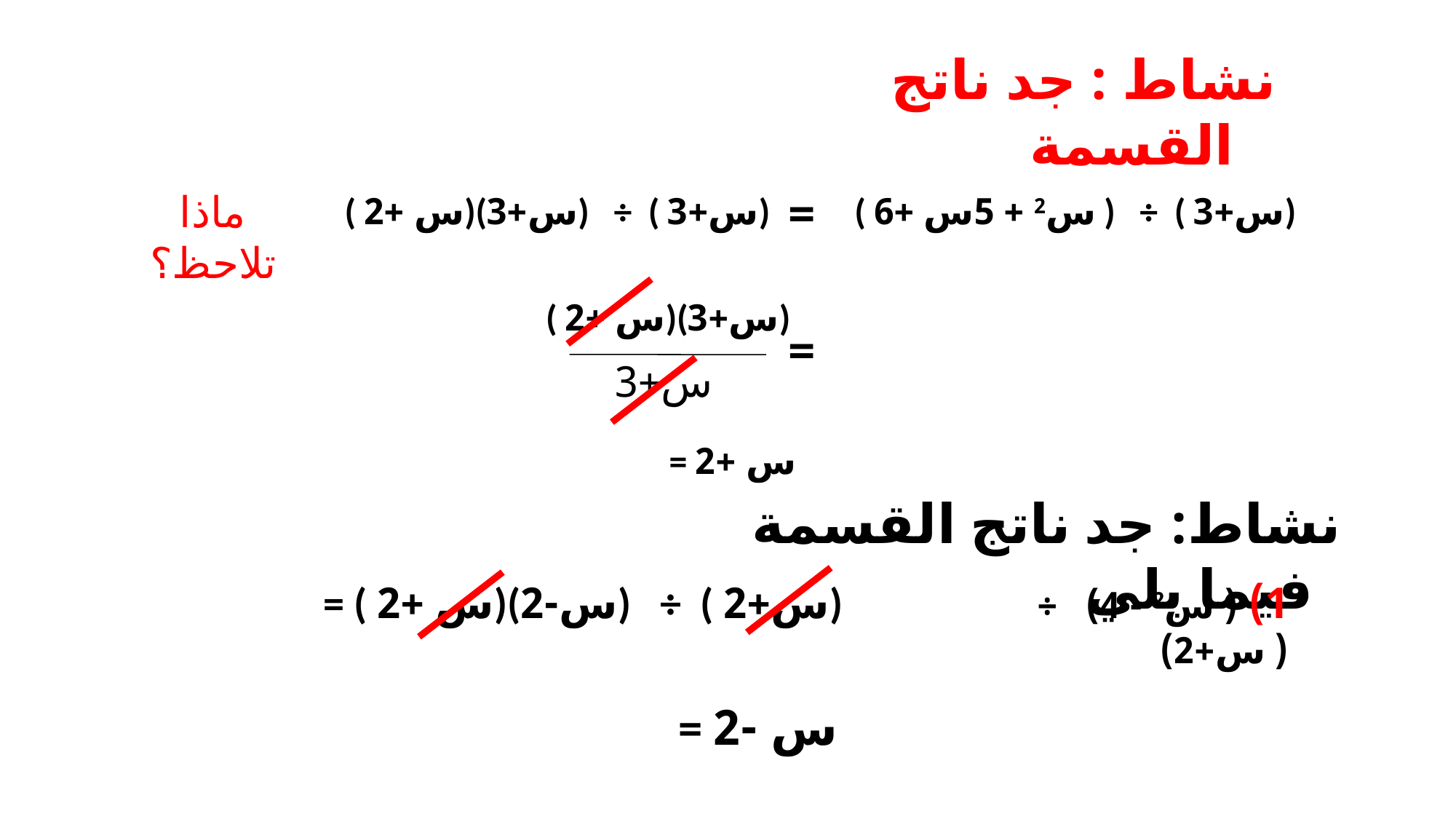

نشاط : جد ناتج القسمة
=
ماذا تلاحظ؟
( س +2)(س+3)   ÷  ( س+3)
( س2 + 5س +6 )   ÷  ( س+3)
( س +2)(س+3)

س+3

=
= س +2
نشاط: جد ناتج القسمة فيما يلي
= ( س +2)(س-2)   ÷  ( س+2)
1) ( س2 - 4)   ÷  ( س+2)
= س -2